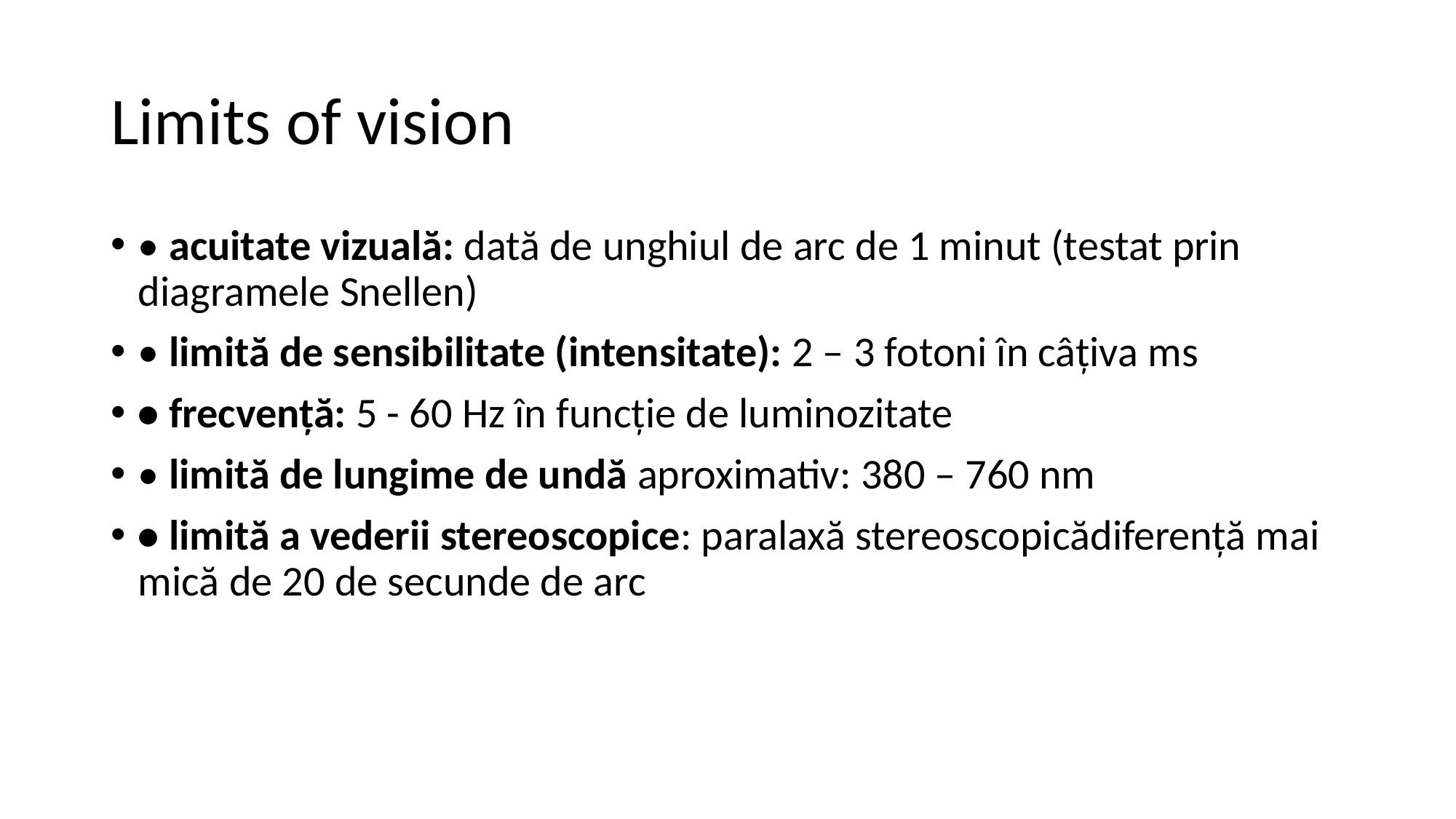

# Limits of vision
• acuitate vizuală: dată de unghiul de arc de 1 minut (testat prin diagramele Snellen)
• limită de sensibilitate (intensitate): 2 – 3 fotoni în câțiva ms
• frecvență: 5 - 60 Hz în funcție de luminozitate
• limită de lungime de undă aproximativ: 380 – 760 nm
• limită a vederii stereoscopice: paralaxă stereoscopicădiferență mai mică de 20 de secunde de arc